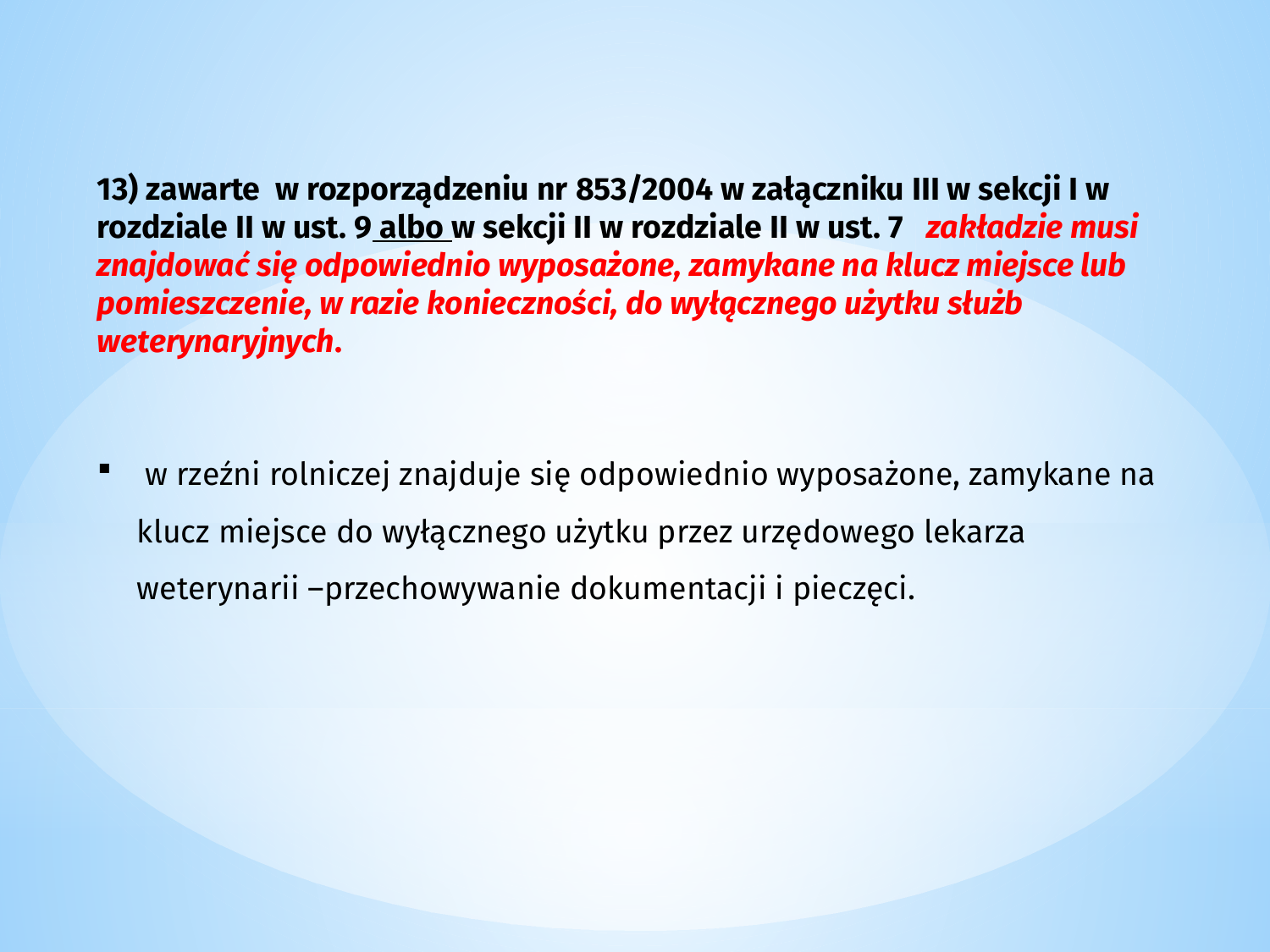

13) zawarte  w rozporządzeniu nr 853/2004 w załączniku III w sekcji I w rozdziale II w ust. 9 albo w sekcji II w rozdziale II w ust. 7   zakładzie musi znajdować się odpowiednio wyposażone, zamykane na klucz miejsce lub pomieszczenie, w razie konieczności, do wyłącznego użytku służb weterynaryjnych.

 w rzeźni rolniczej znajduje się odpowiednio wyposażone, zamykane na klucz miejsce do wyłącznego użytku przez urzędowego lekarza weterynarii –przechowywanie dokumentacji i pieczęci.